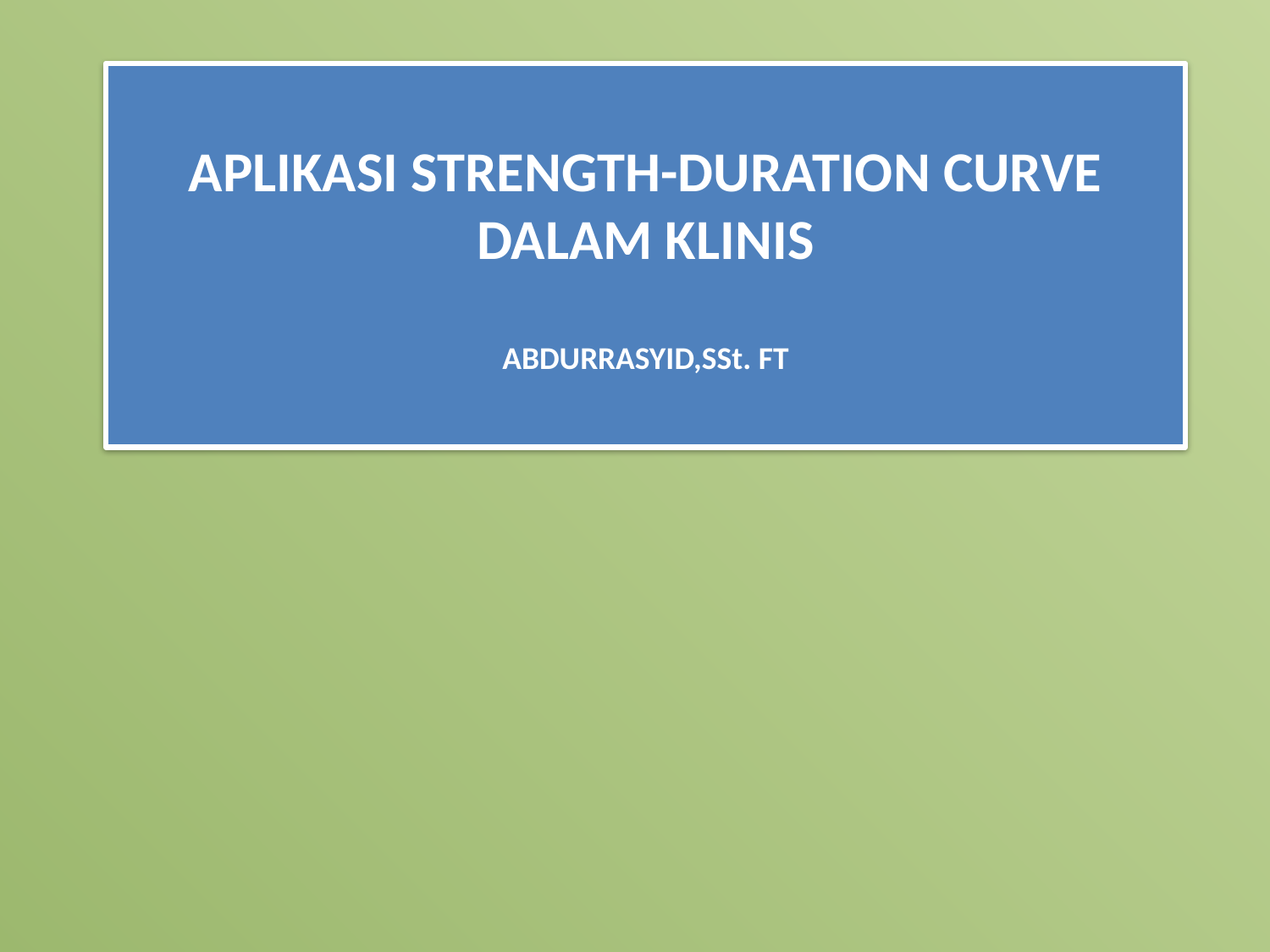

# APLIKASI STRENGTH-DURATION CURVE DALAM KLINIS ABDURRASYID,SSt. FT